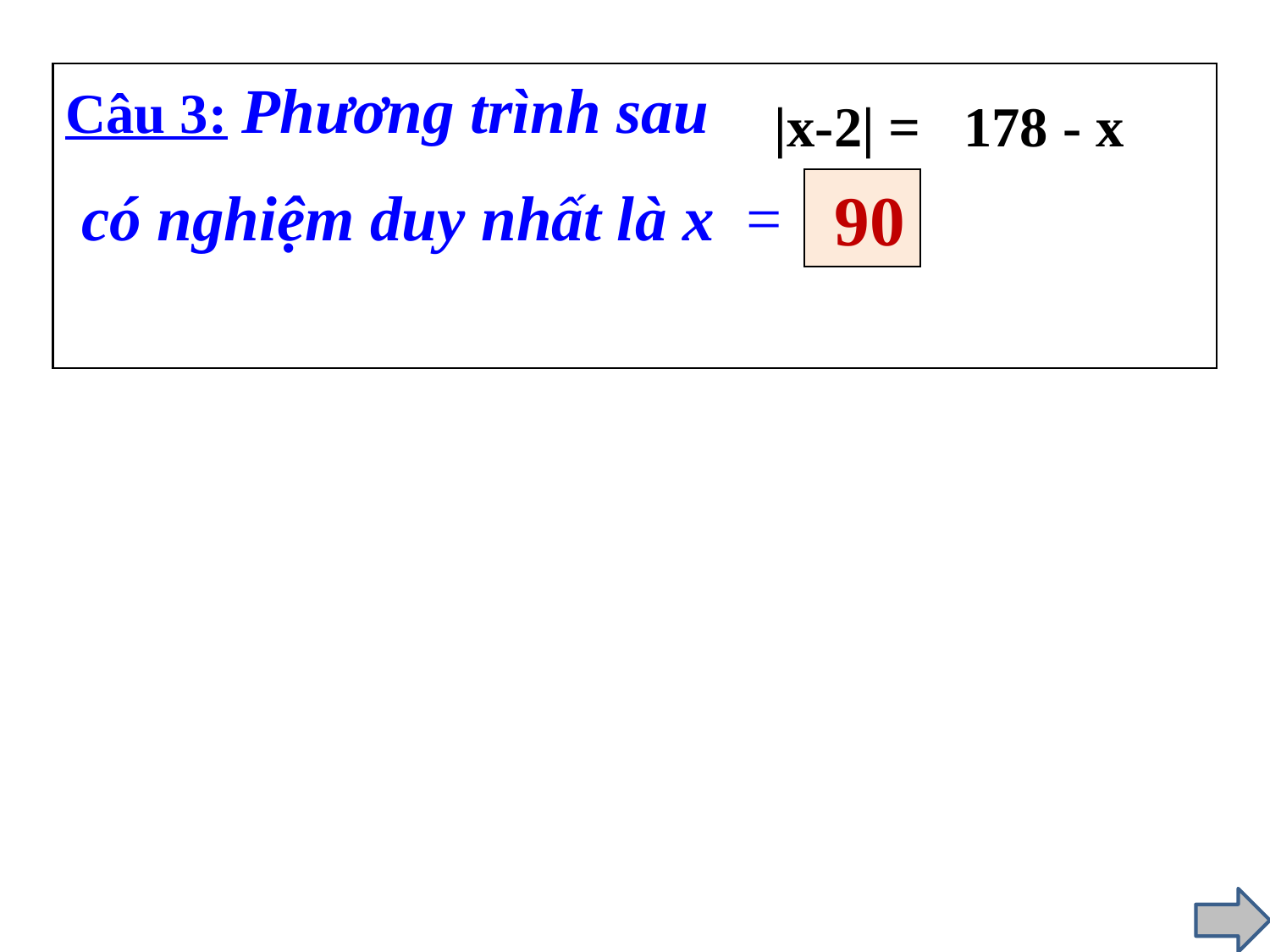

Câu 3: Phương trình sau
 có nghiệm duy nhất là x  =  ?

|x-2| =   178 - x
 90